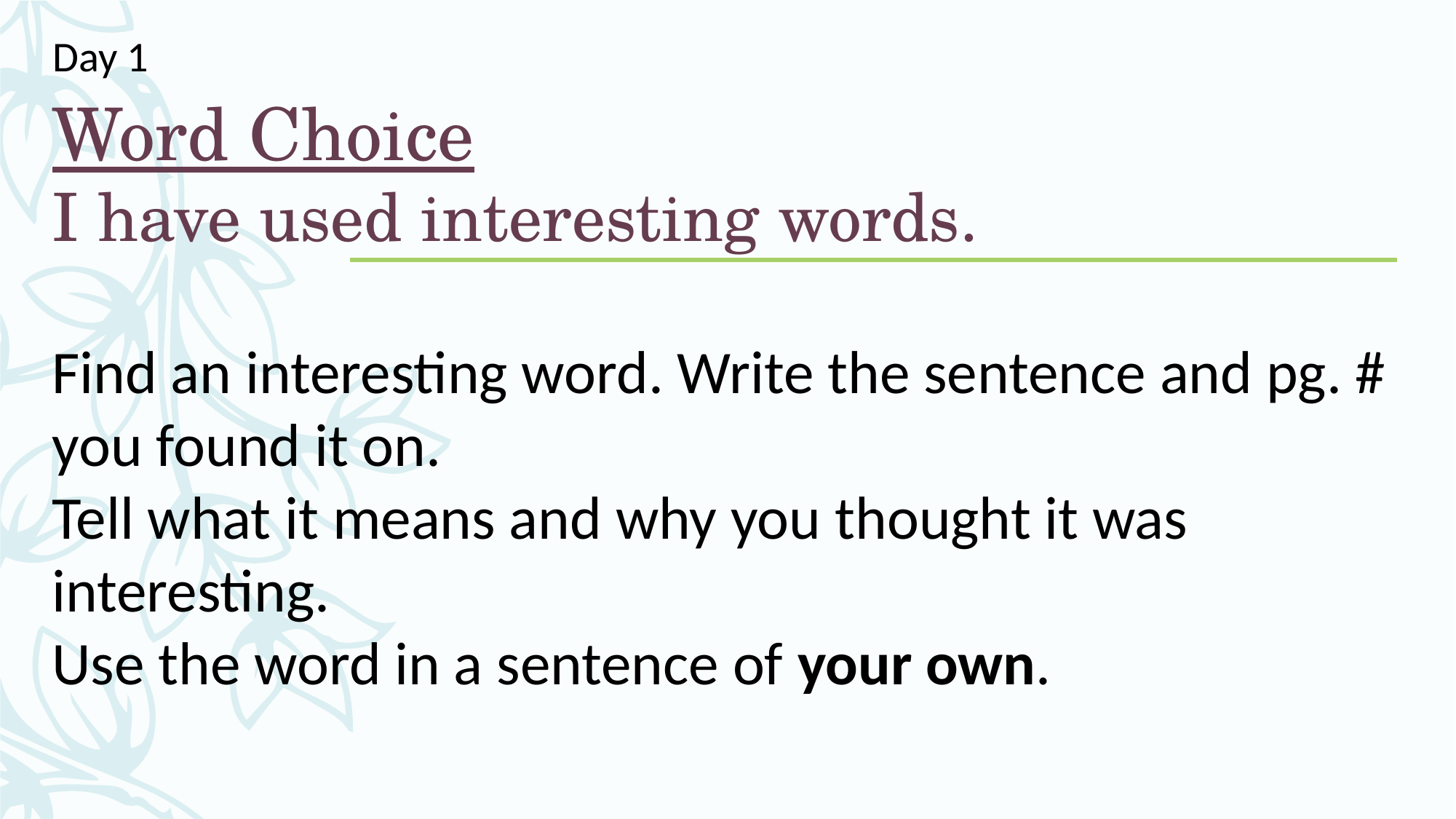

Day 1
# Word Choice I have used interesting words.
Find an interesting word. Write the sentence and pg. # you found it on.
Tell what it means and why you thought it was interesting.
Use the word in a sentence of your own.